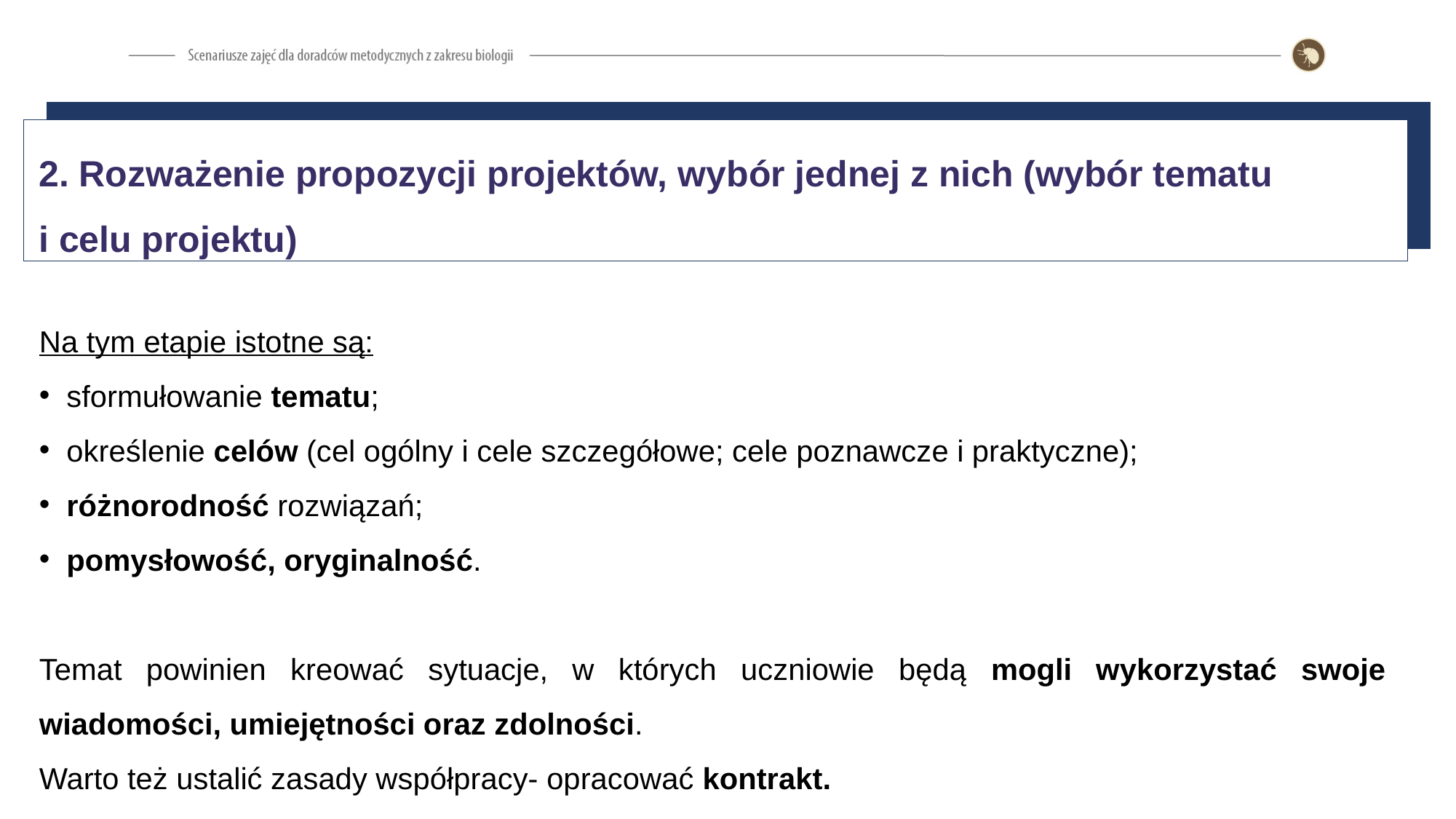

2. Rozważenie propozycji projektów, wybór jednej z nich (wybór tematu
i celu projektu)
Na tym etapie istotne są:
sformułowanie tematu;
określenie celów (cel ogólny i cele szczegółowe; cele poznawcze i praktyczne);
różnorodność rozwiązań;
pomysłowość, oryginalność.

Temat powinien kreować sytuacje, w których uczniowie będą mogli wykorzystać swoje wiadomości, umiejętności oraz zdolności.
Warto też ustalić zasady współpracy- opracować kontrakt.